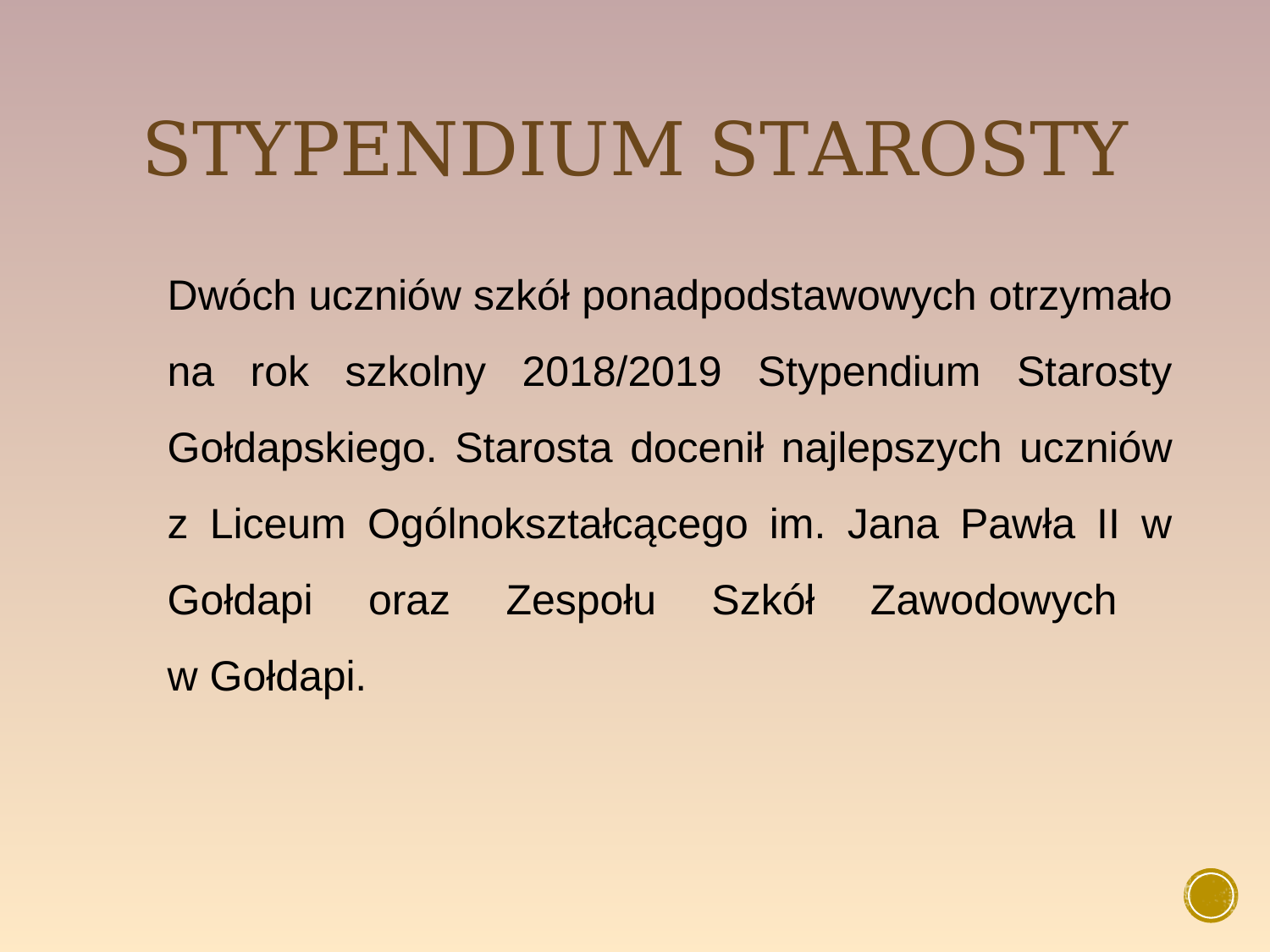

# Stypendium starosty
Dwóch uczniów szkół ponadpodstawowych otrzymało na rok szkolny 2018/2019 Stypendium Starosty Gołdapskiego. Starosta docenił najlepszych uczniów z Liceum Ogólnokształcącego im. Jana Pawła II w Gołdapi oraz Zespołu Szkół Zawodowych
w Gołdapi.